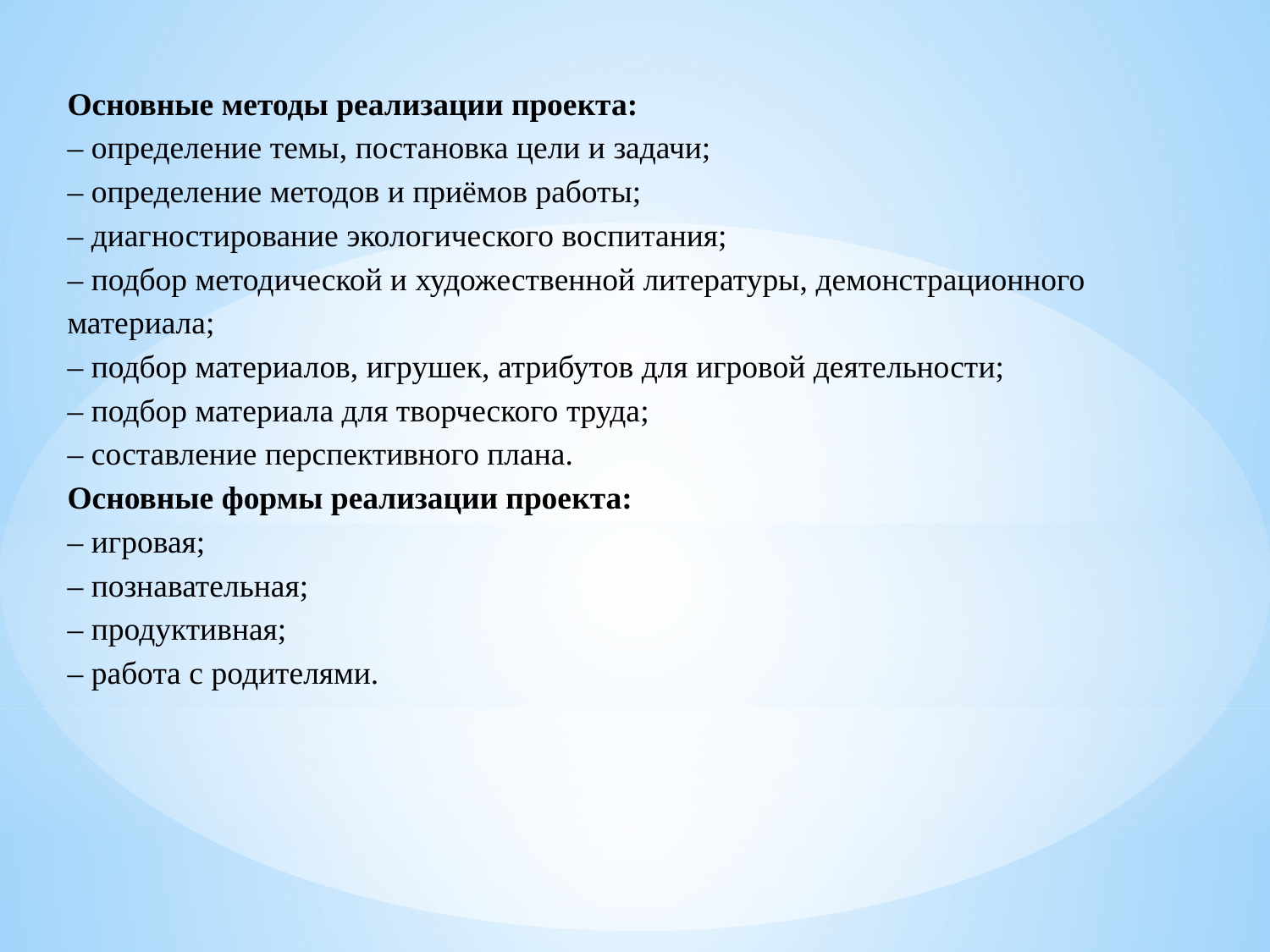

Основные методы реализации проекта:
– определение темы, постановка цели и задачи;
– определение методов и приёмов работы;
– диагностирование экологического воспитания;
– подбор методической и художественной литературы, демонстрационного материала;
– подбор материалов, игрушек, атрибутов для игровой деятельности;
– подбор материала для творческого труда;
– составление перспективного плана.
Основные формы реализации проекта:
– игровая;
– познавательная;
– продуктивная;
– работа с родителями.